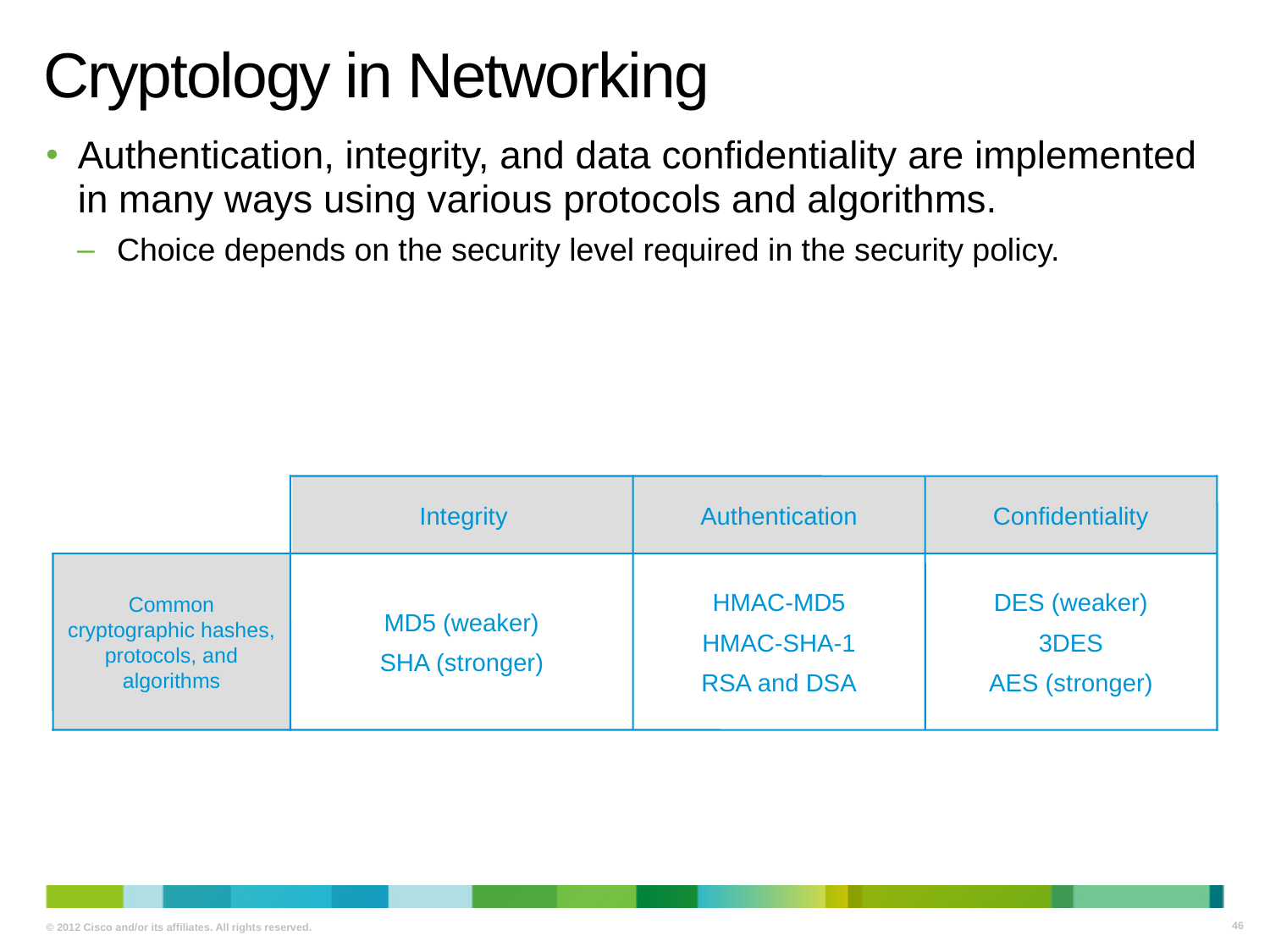

# Cryptology in Networking
Authentication, integrity, and data confidentiality are implemented in many ways using various protocols and algorithms.
Choice depends on the security level required in the security policy.

Integrity
Authentication

Confidentiality

Common cryptographic hashes, protocols, and algorithms

MD5 (weaker)
SHA (stronger)
HMAC-MD5
HMAC-SHA-1
RSA and DSA

DES (weaker)
3DES
AES (stronger)